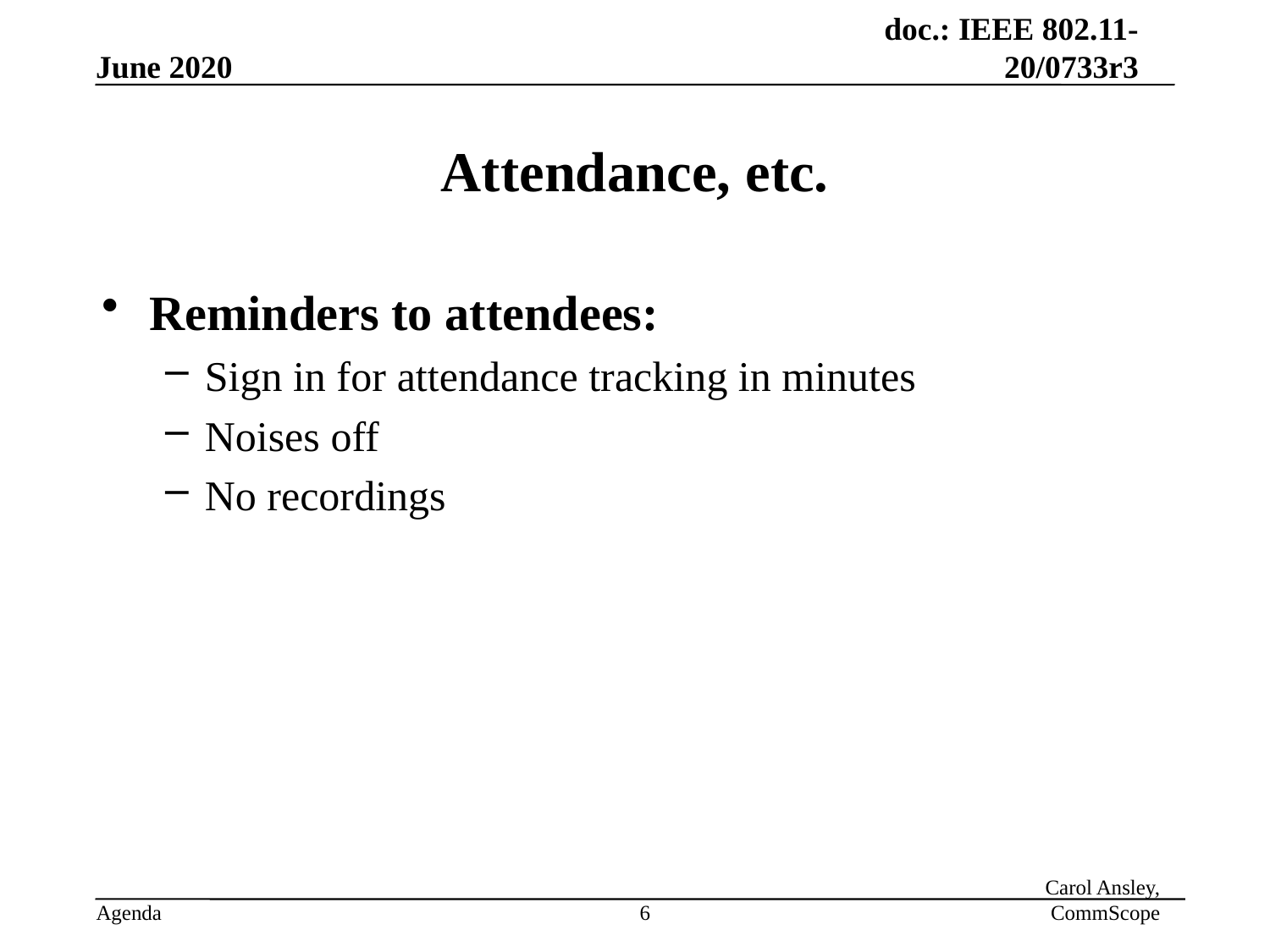

# Attendance, etc.
Reminders to attendees:
Sign in for attendance tracking in minutes
Noises off
No recordings
6